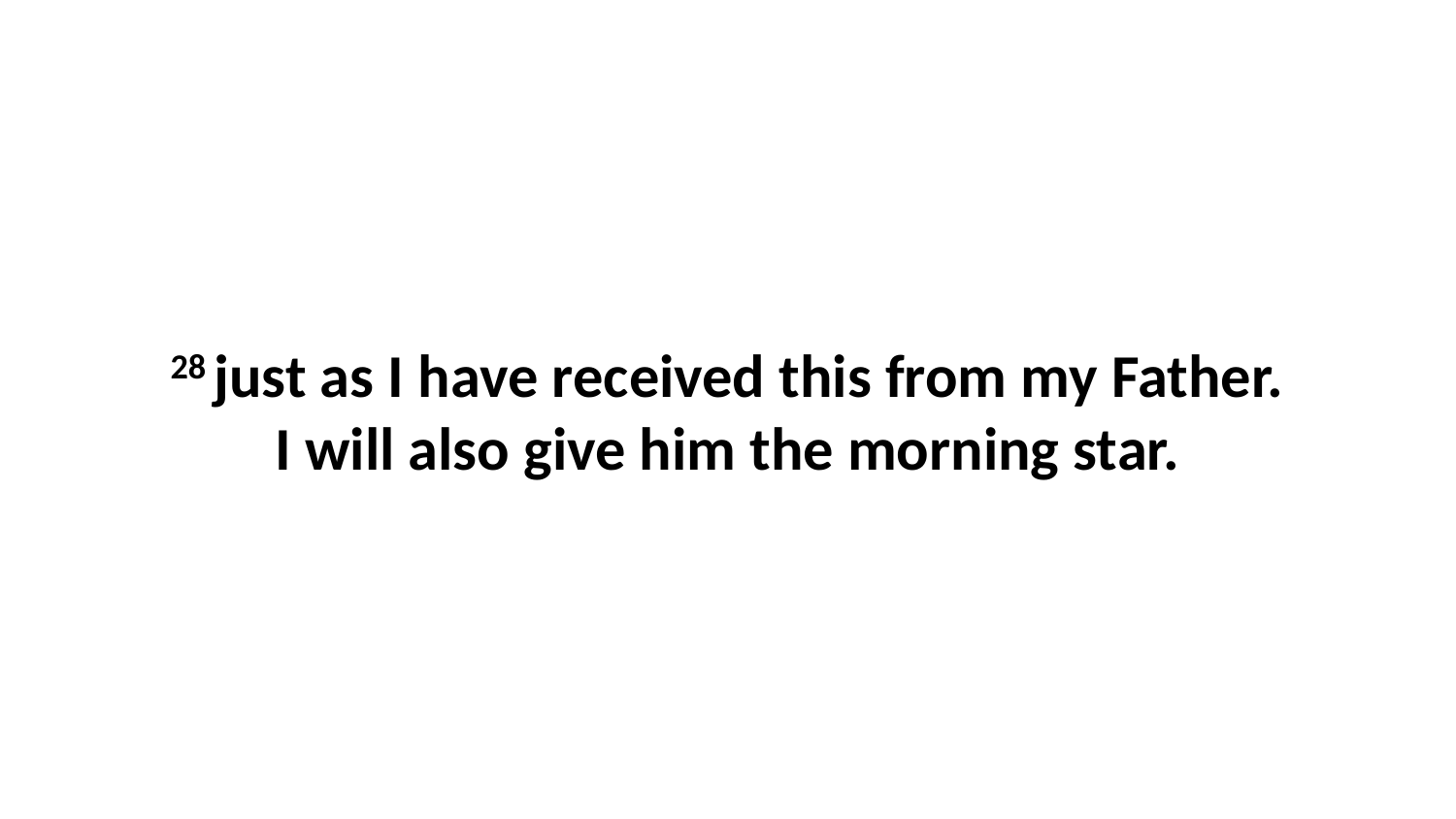

28 just as I have received this from my Father. I will also give him the morning star.